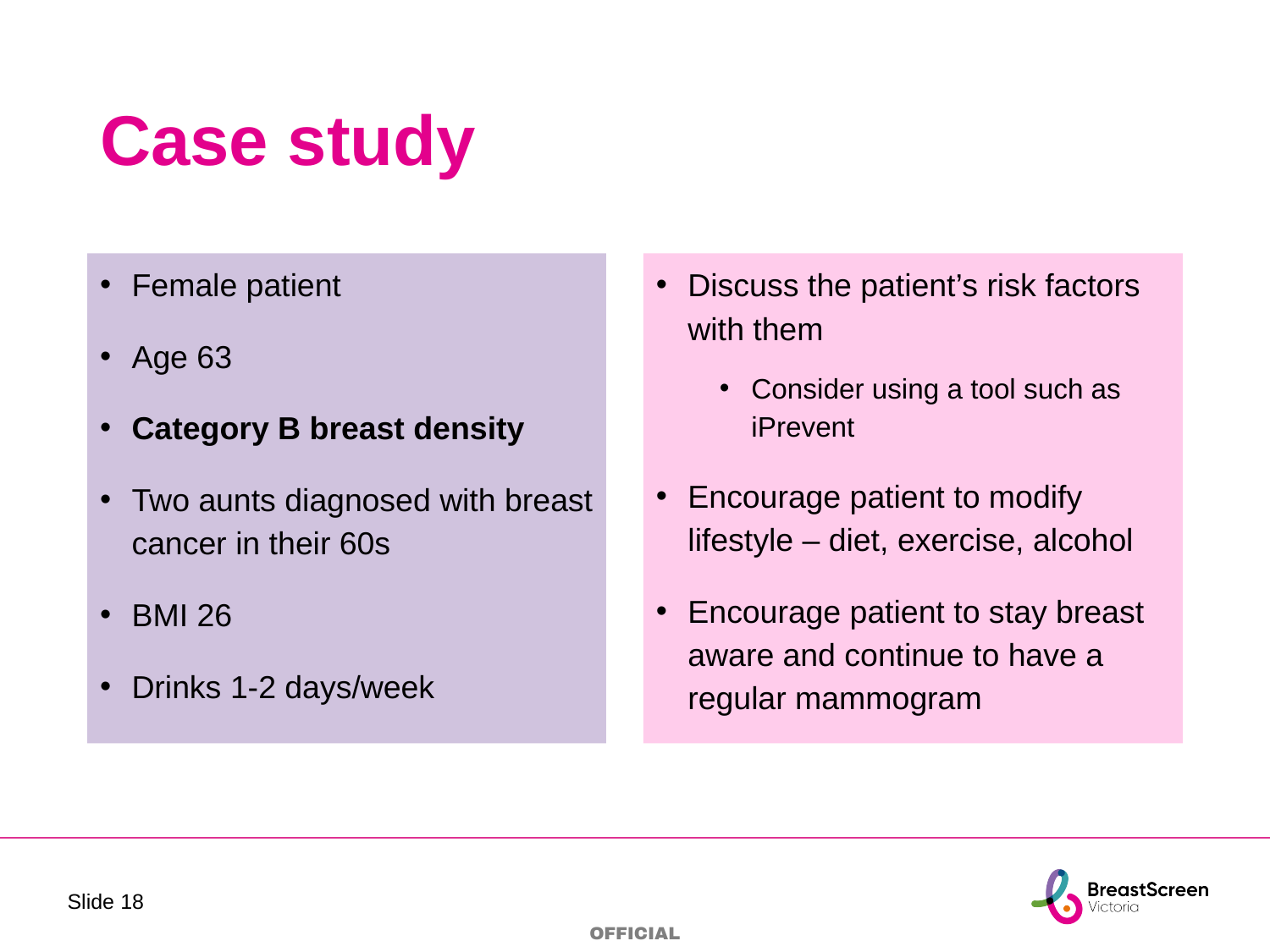

# Case study
Female patient
Age 63
Category B breast density
Two aunts diagnosed with breast cancer in their 60s
BMI 26
Drinks 1-2 days/week

Discuss the patient’s risk factors with them
Consider using a tool such as iPrevent
Encourage patient to modify lifestyle – diet, exercise, alcohol
Encourage patient to stay breast aware and continue to have a regular mammogram